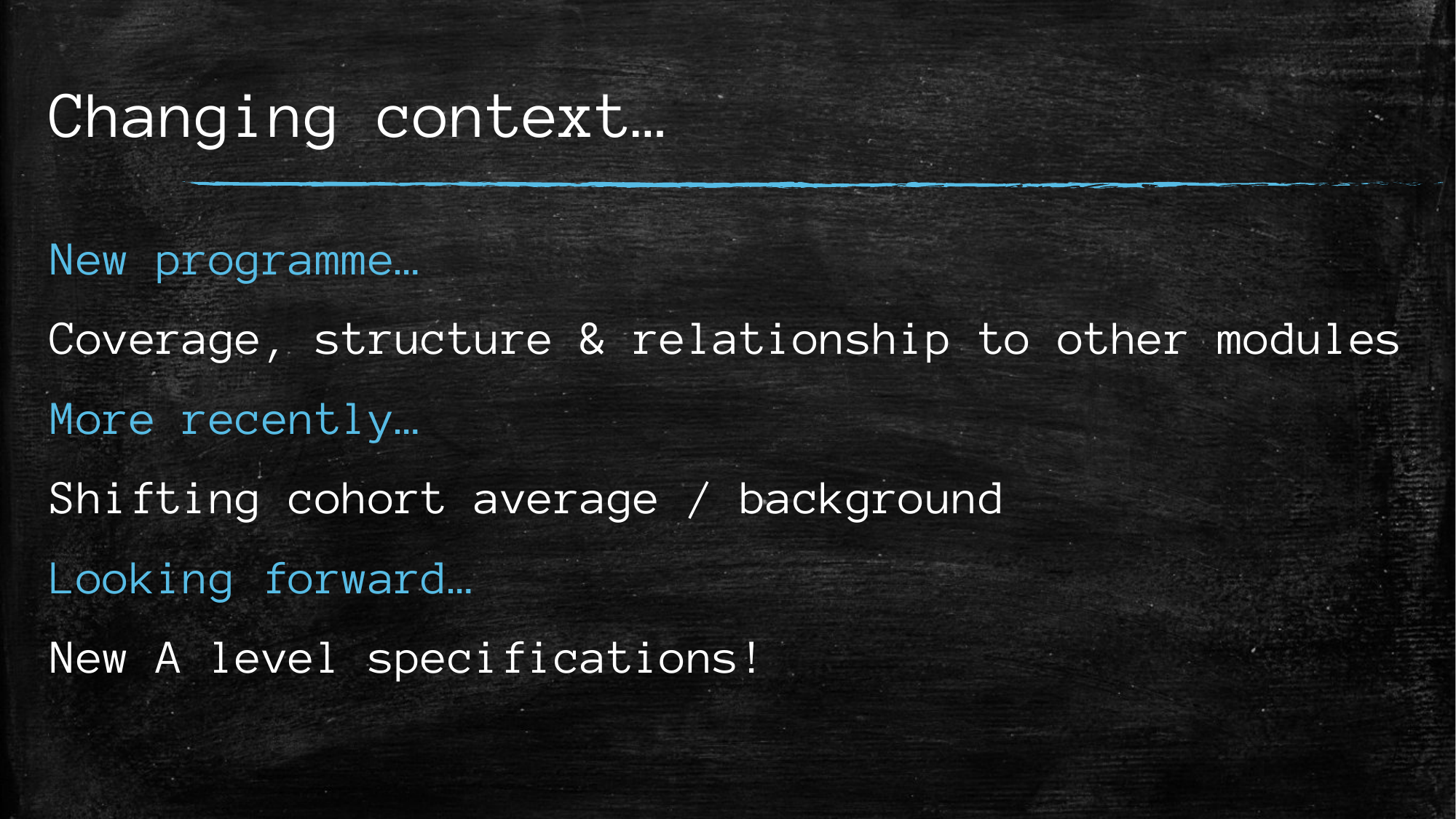

# Changing context…
New programme…
Coverage, structure & relationship to other modules
More recently…
Shifting cohort average / background
Looking forward…
New A level specifications!